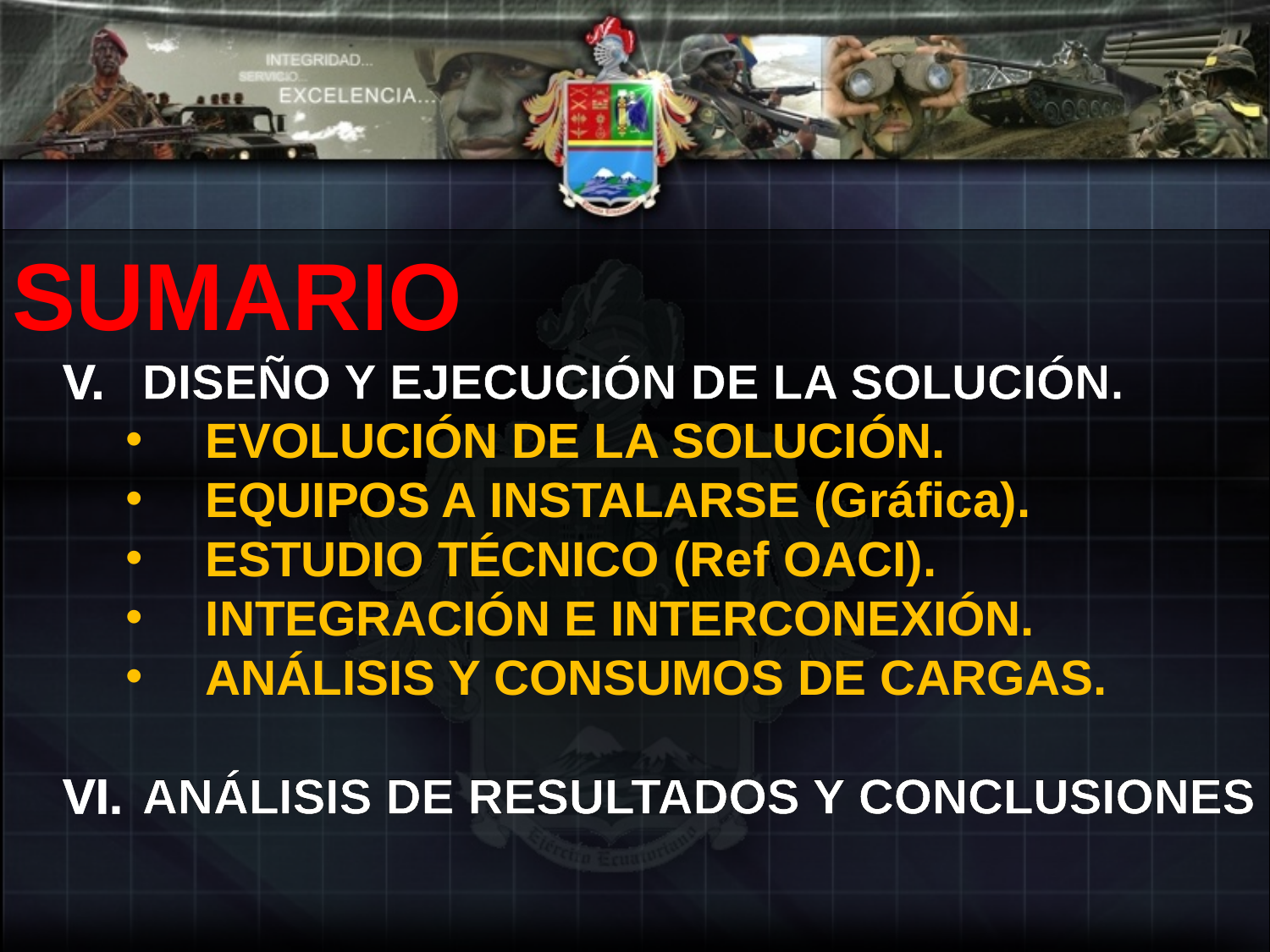

SUMARIO
DISEÑO Y EJECUCIÓN DE LA SOLUCIÓN.
EVOLUCIÓN DE LA SOLUCIÓN.
EQUIPOS A INSTALARSE (Gráfica).
ESTUDIO TÉCNICO (Ref OACI).
INTEGRACIÓN E INTERCONEXIÓN.
ANÁLISIS Y CONSUMOS DE CARGAS.

ANÁLISIS DE RESULTADOS Y CONCLUSIONES